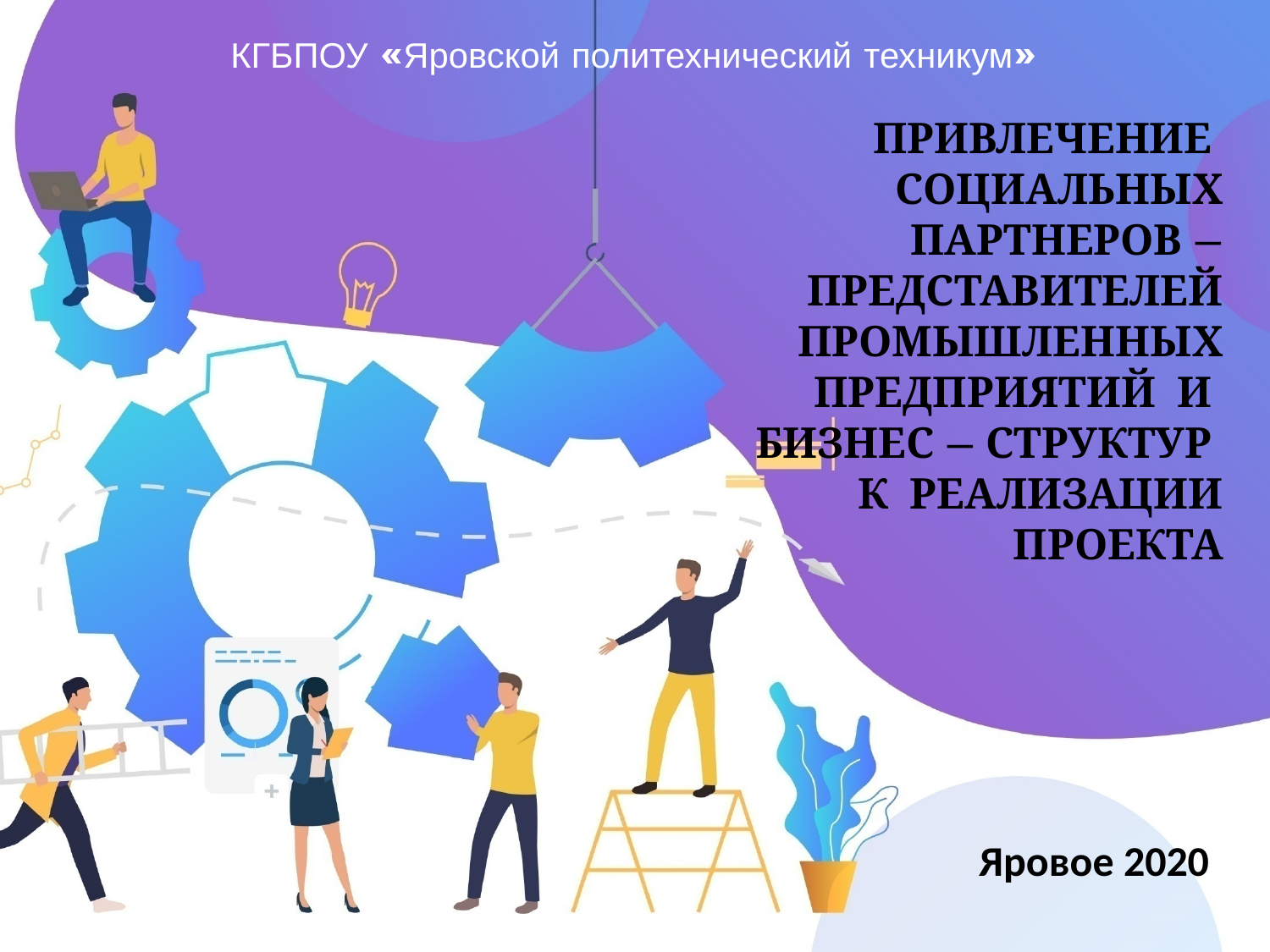

КГБПОУ «Яровской политехнический техникум»
ПРИВЛЕЧЕНИЕ  СОЦИАЛЬНЫХ ПАРТНЕРОВ – ПРЕДСТАВИТЕЛЕЙ ПРОМЫШЛЕННЫХ ПРЕДПРИЯТИЙ  И  БИЗНЕС – СТРУКТУР  К  РЕАЛИЗАЦИИ ПРОЕКТА
#
Яровое 2020